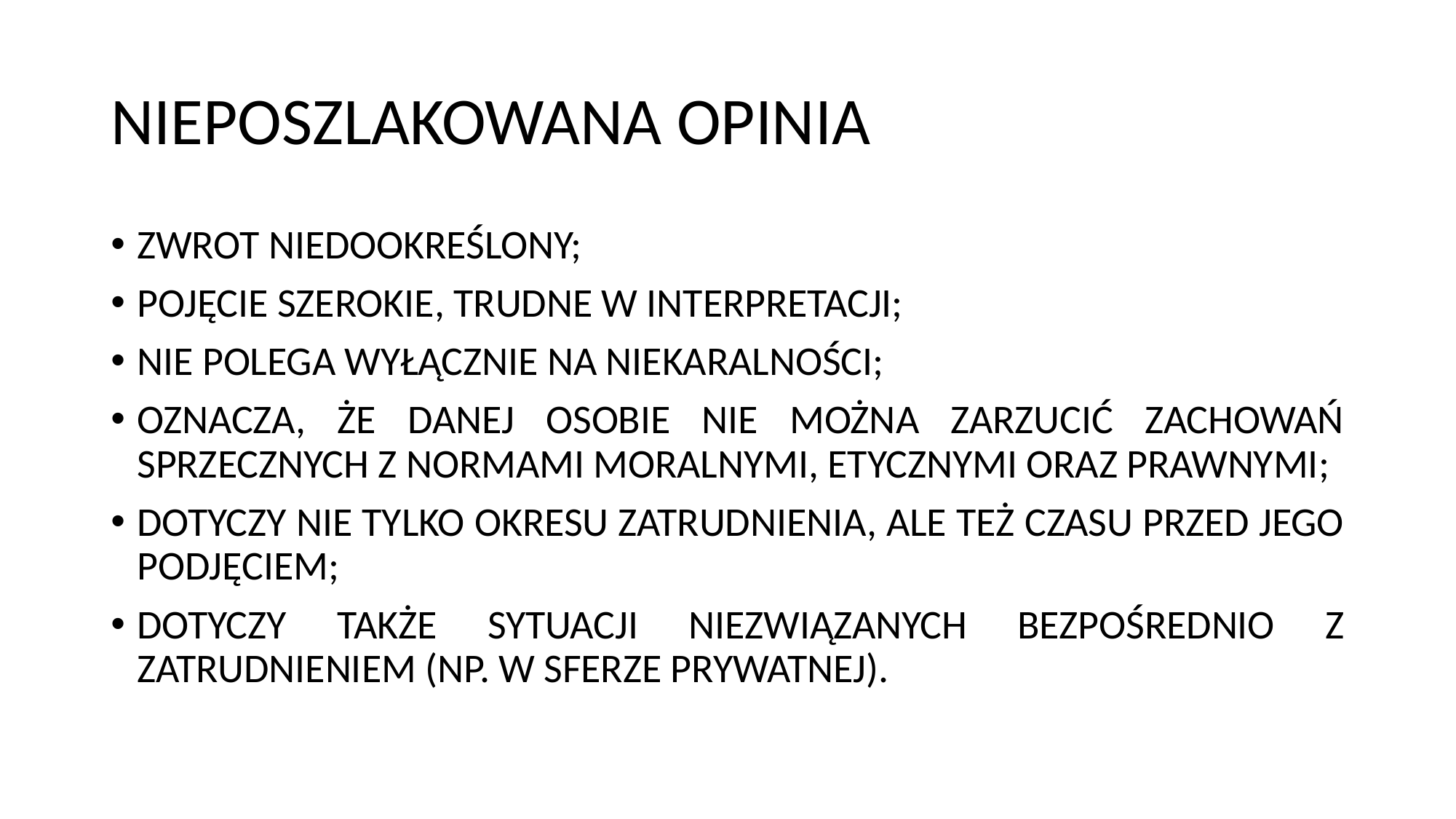

# NIEPOSZLAKOWANA OPINIA
ZWROT NIEDOOKREŚLONY;
POJĘCIE SZEROKIE, TRUDNE W INTERPRETACJI;
NIE POLEGA WYŁĄCZNIE NA NIEKARALNOŚCI;
OZNACZA, ŻE DANEJ OSOBIE NIE MOŻNA ZARZUCIĆ ZACHOWAŃ SPRZECZNYCH Z NORMAMI MORALNYMI, ETYCZNYMI ORAZ PRAWNYMI;
DOTYCZY NIE TYLKO OKRESU ZATRUDNIENIA, ALE TEŻ CZASU PRZED JEGO PODJĘCIEM;
DOTYCZY TAKŻE SYTUACJI NIEZWIĄZANYCH BEZPOŚREDNIO Z ZATRUDNIENIEM (NP. W SFERZE PRYWATNEJ).